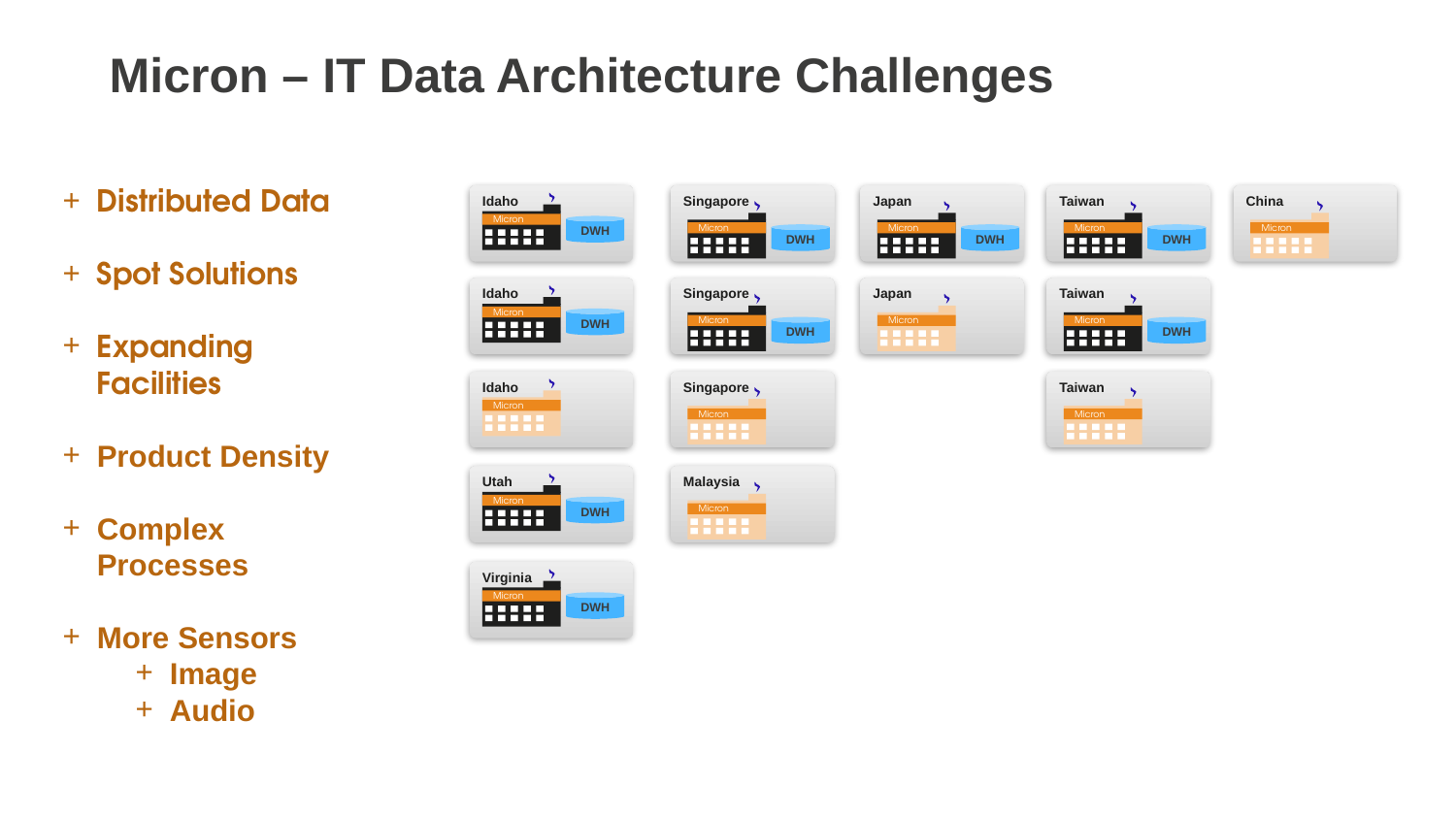

# Micron – IT Data Architecture Challenges

Distributed Data

Spot Solutions

Expanding Facilities

Product Density

Complex Processes

More Sensors
Image
Audio
Idaho

Micron

DWH
Singapore

Micron

DWH
Japan

Micron

DWH
Taiwan

Micron

DWH
China

Micron

Idaho

Micron

DWH
Singapore

Micron

DWH
Japan

Micron

Taiwan

Micron

DWH
Idaho

Micron

Singapore

Micron

Taiwan

Micron

Utah

Micron

DWH
Malaysia

Micron

Virginia

Micron

DWH